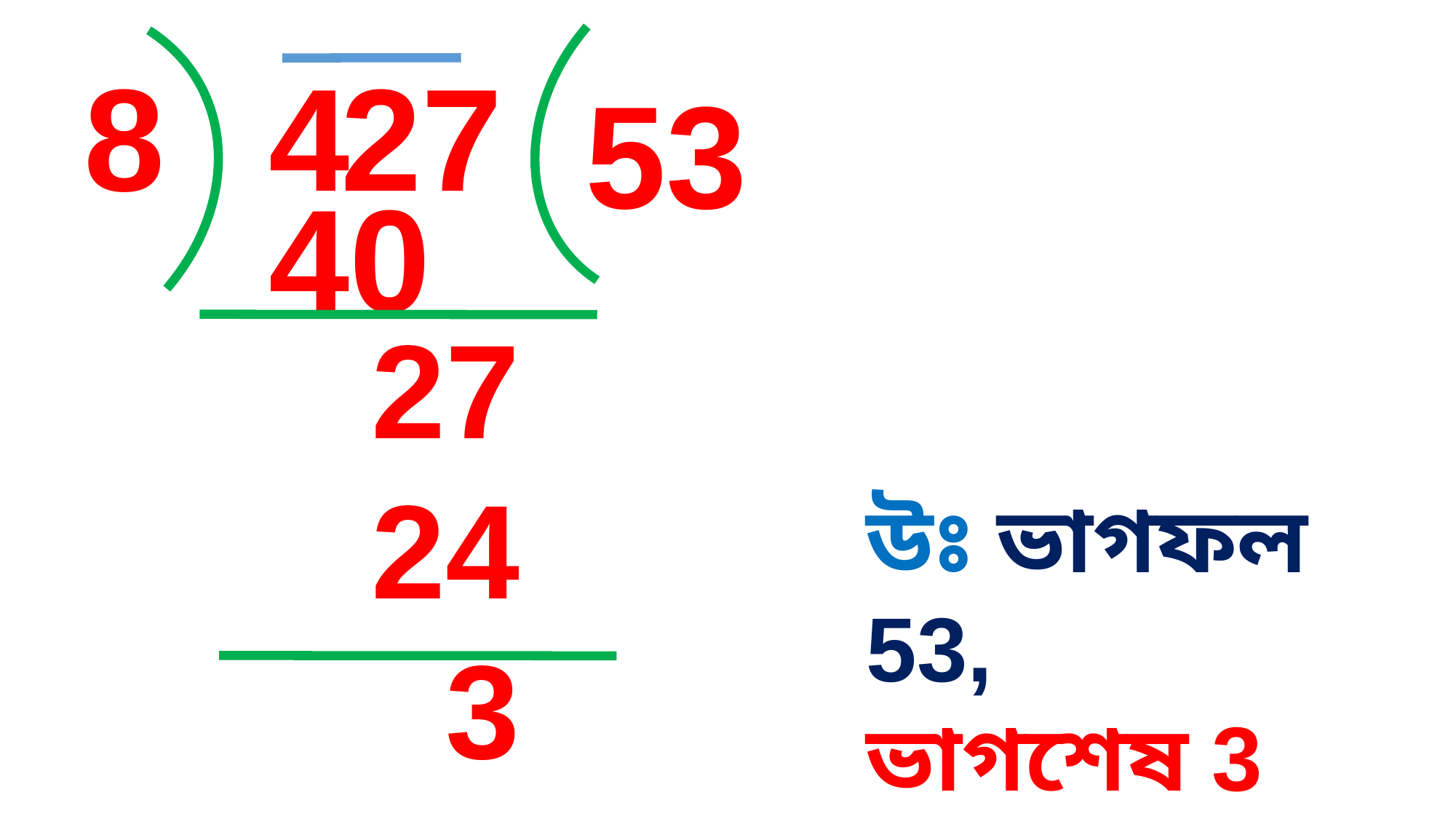

8
4
27
53
40
27
24
  3

উঃ ভাগফল 53,
ভাগশেষ 3